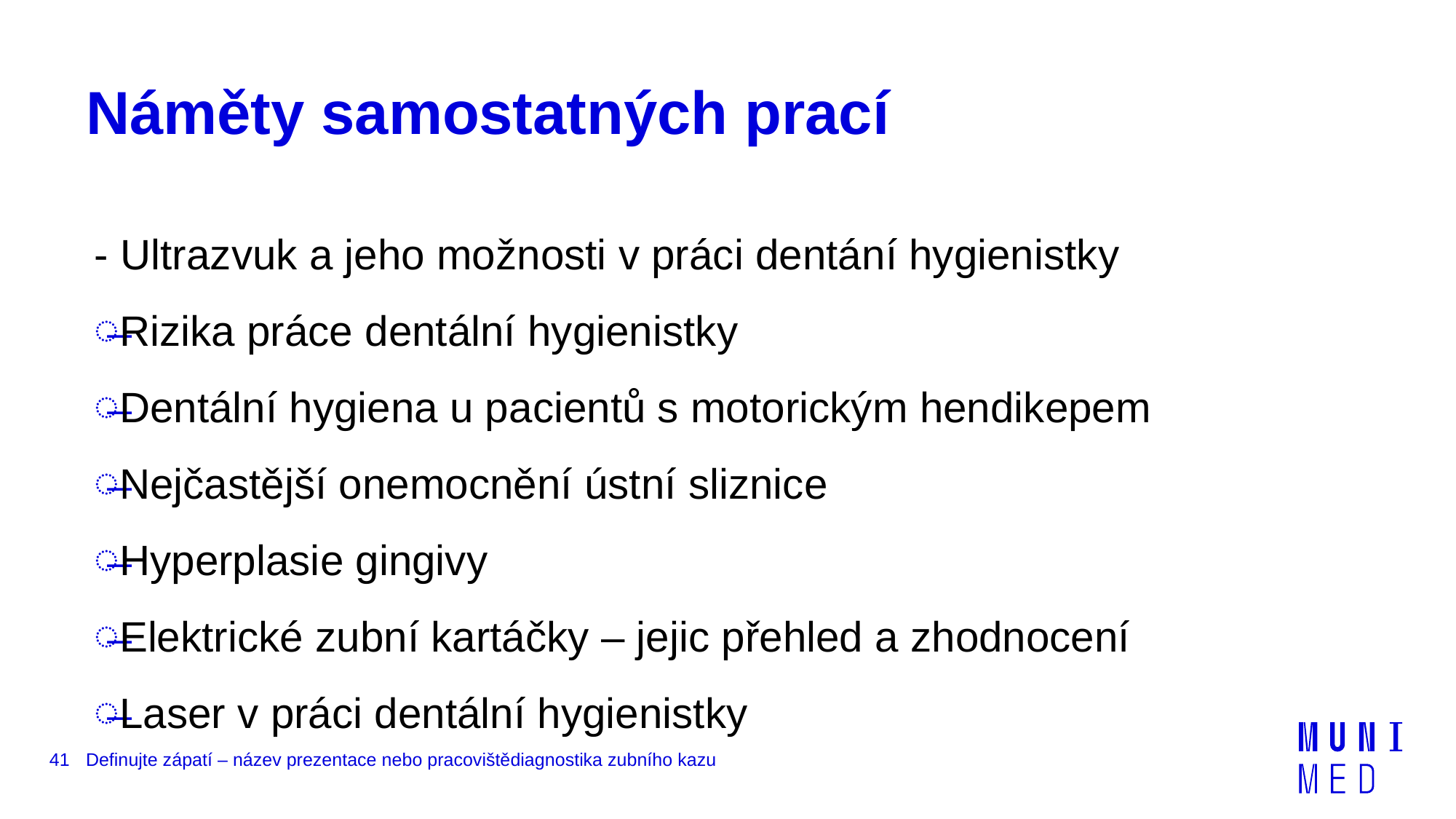

# Náměty samostatných prací
- Ultrazvuk a jeho možnosti v práci dentání hygienistky
Rizika práce dentální hygienistky
Dentální hygiena u pacientů s motorickým hendikepem
Nejčastější onemocnění ústní sliznice
Hyperplasie gingivy
Elektrické zubní kartáčky – jejic přehled a zhodnocení
Laser v práci dentální hygienistky

41
Definujte zápatí – název prezentace nebo pracovištědiagnostika zubního kazu